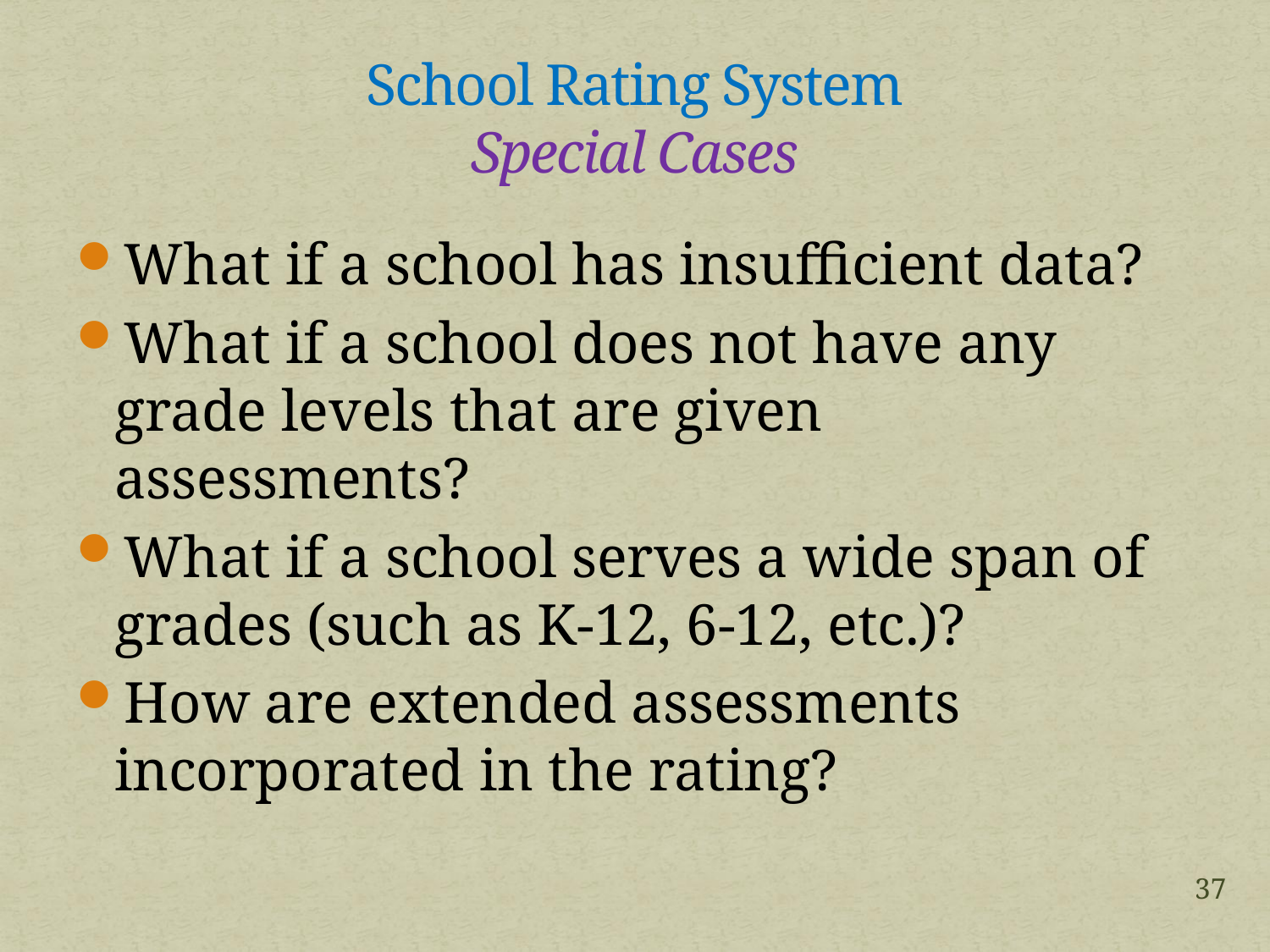

# School Rating System Special Cases
What if a school has insufficient data?
What if a school does not have any grade levels that are given assessments?
What if a school serves a wide span of grades (such as K-12, 6-12, etc.)?
How are extended assessments incorporated in the rating?

37